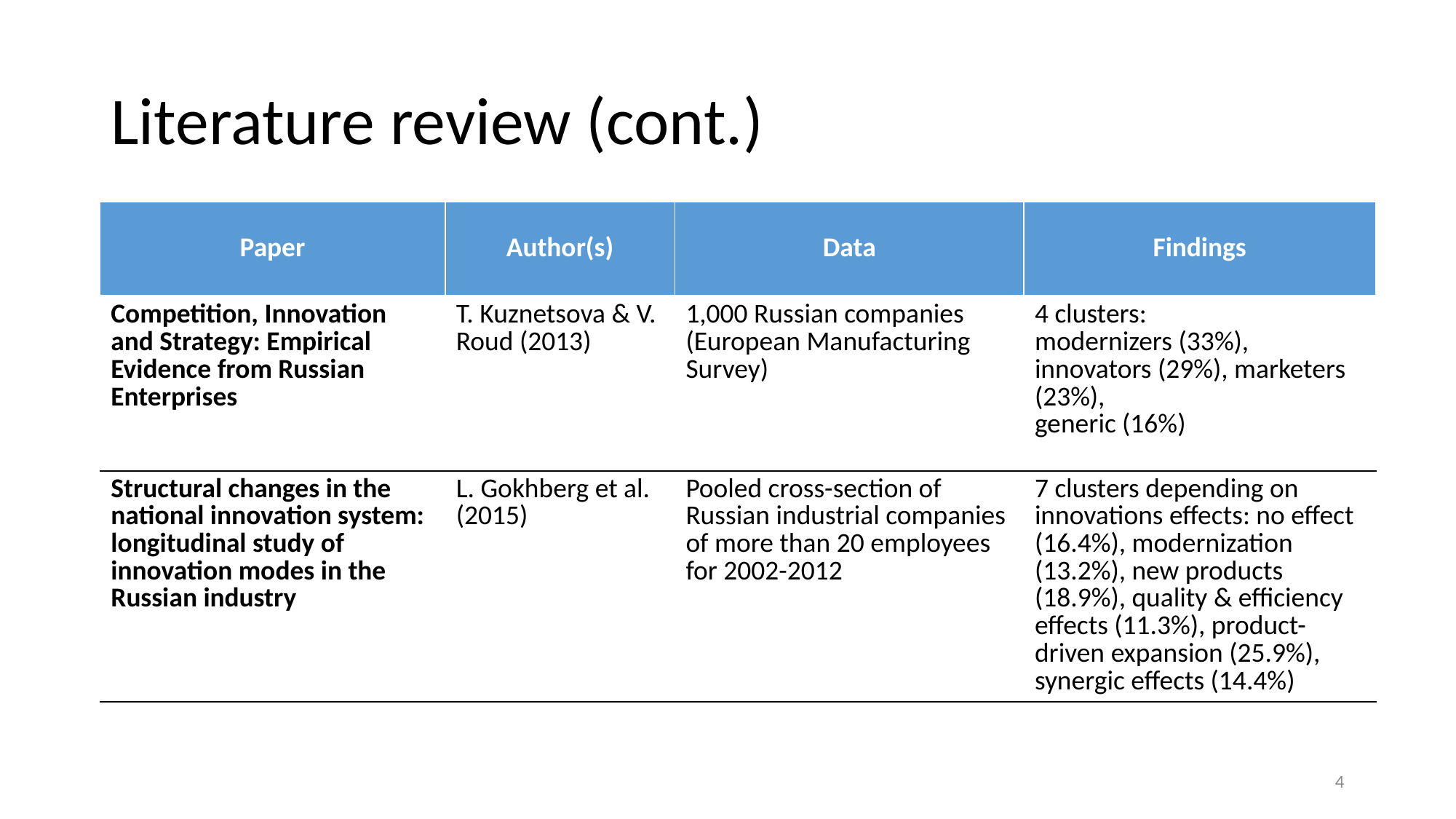

# Literature review (cont.)
| Paper | Author(s) | Data | Findings |
| --- | --- | --- | --- |
| Competition, Innovation and Strategy: Empirical Evidence from Russian Enterprises | T. Kuznetsova & V. Roud (2013) | 1,000 Russian companies (European Manufacturing Survey) | 4 clusters: modernizers (33%), innovators (29%), marketers (23%), generic (16%) |
| Structural changes in the national innovation system: longitudinal study of innovation modes in the Russian industry | L. Gokhberg et al. (2015) | Pooled cross-section of Russian industrial companies of more than 20 employees for 2002-2012 | 7 clusters depending on innovations effects: no effect (16.4%), modernization (13.2%), new products (18.9%), quality & efficiency effects (11.3%), product-driven expansion (25.9%), synergic effects (14.4%) |
4